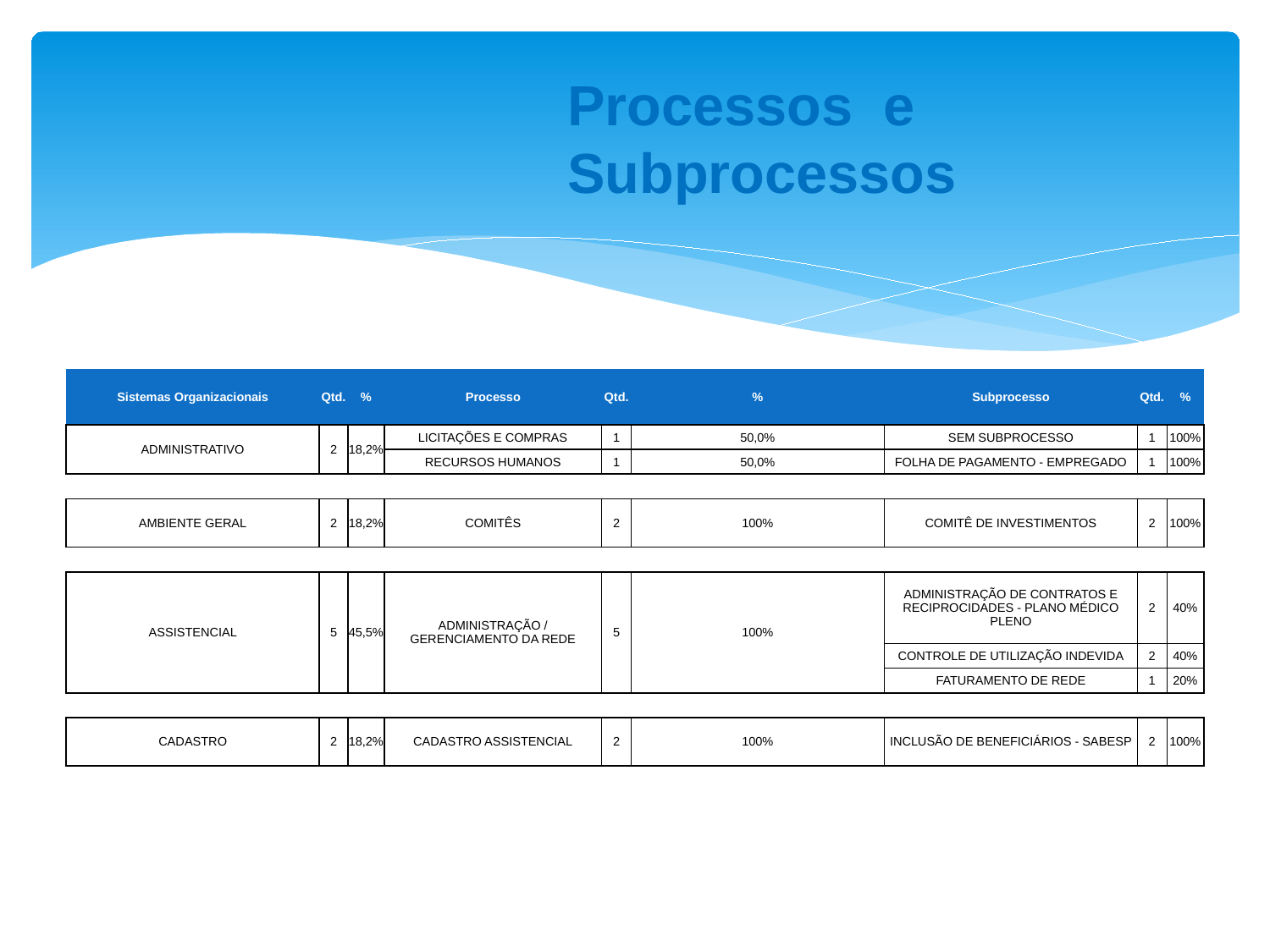

Processos  e Subprocessos
| Sistemas Organizacionais | Qtd. | % | Processo | Qtd. | % | Subprocesso | Qtd. | % |
| --- | --- | --- | --- | --- | --- | --- | --- | --- |
| ADMINISTRATIVO | 2 | 18,2% | LICITAÇÕES E COMPRAS | 1 | 50,0% | SEM SUBPROCESSO | 1 | 100% |
|  |  |  | RECURSOS HUMANOS | 1 | 50,0% | FOLHA DE PAGAMENTO - EMPREGADO | 1 | 100% |
|  |  |  |  |  |  |  |  |  |
| AMBIENTE GERAL | 2 | 18,2% | COMITÊS | 2 | 100% | COMITÊ DE INVESTIMENTOS | 2 | 100% |
|  |  |  |  |  |  |  |  |  |
| ASSISTENCIAL | 5 | 45,5% | ADMINISTRAÇÃO / GERENCIAMENTO DA REDE | 5 | 100% | ADMINISTRAÇÃO DE CONTRATOS E RECIPROCIDADES - PLANO MÉDICO PLENO | 2 | 40% |
|  |  |  |  |  |  | CONTROLE DE UTILIZAÇÃO INDEVIDA | 2 | 40% |
|  |  |  |  |  |  | FATURAMENTO DE REDE | 1 | 20% |
|  |  |  |  |  |  |  |  |  |
| CADASTRO | 2 | 18,2% | CADASTRO ASSISTENCIAL | 2 | 100% | INCLUSÃO DE BENEFICIÁRIOS - SABESP | 2 | 100% |